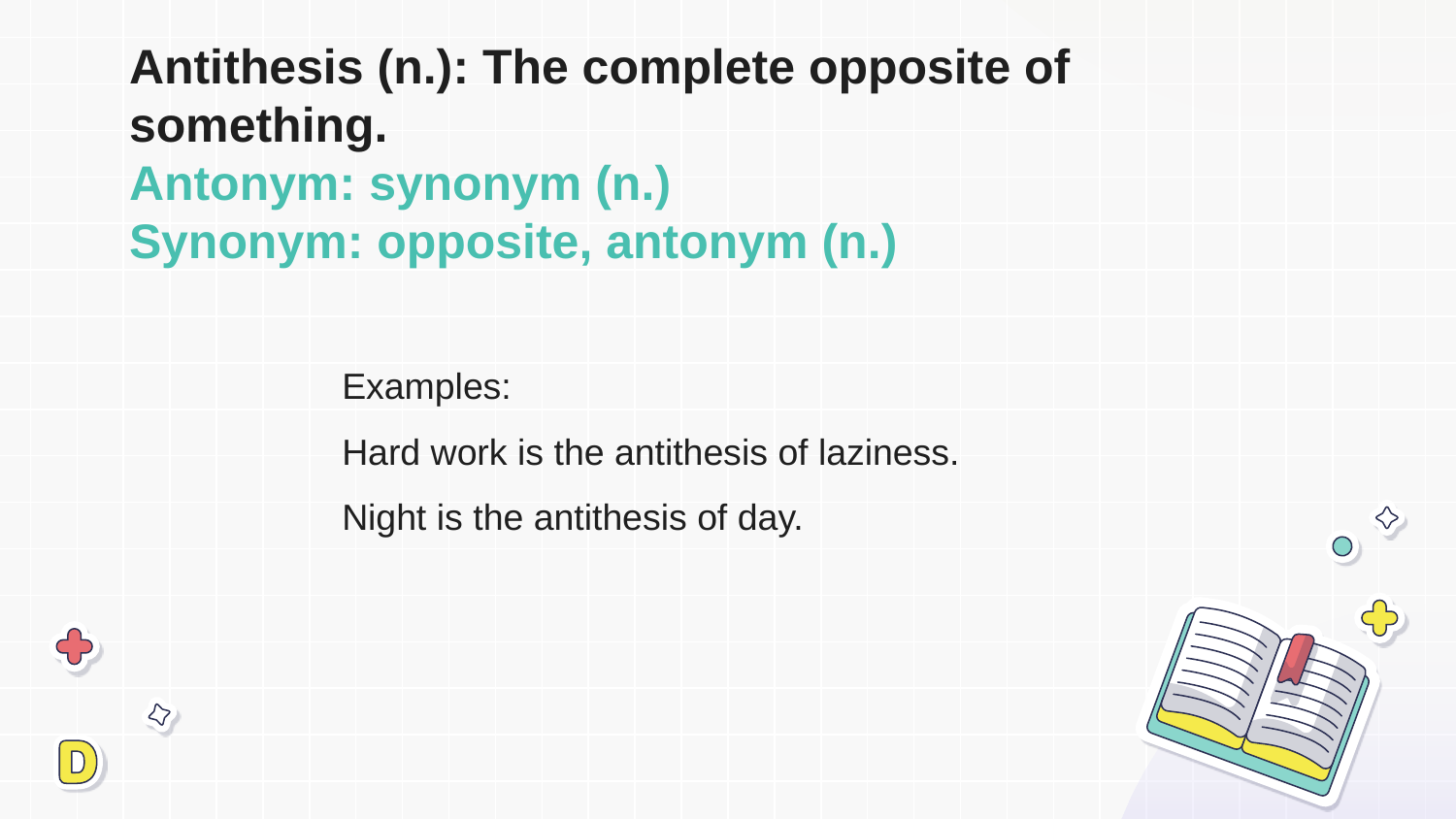

# Antithesis (n.): The complete opposite of something. Antonym: synonym (n.) Synonym: opposite, antonym (n.)
Examples:
Hard work is the antithesis of laziness.
Night is the antithesis of day.